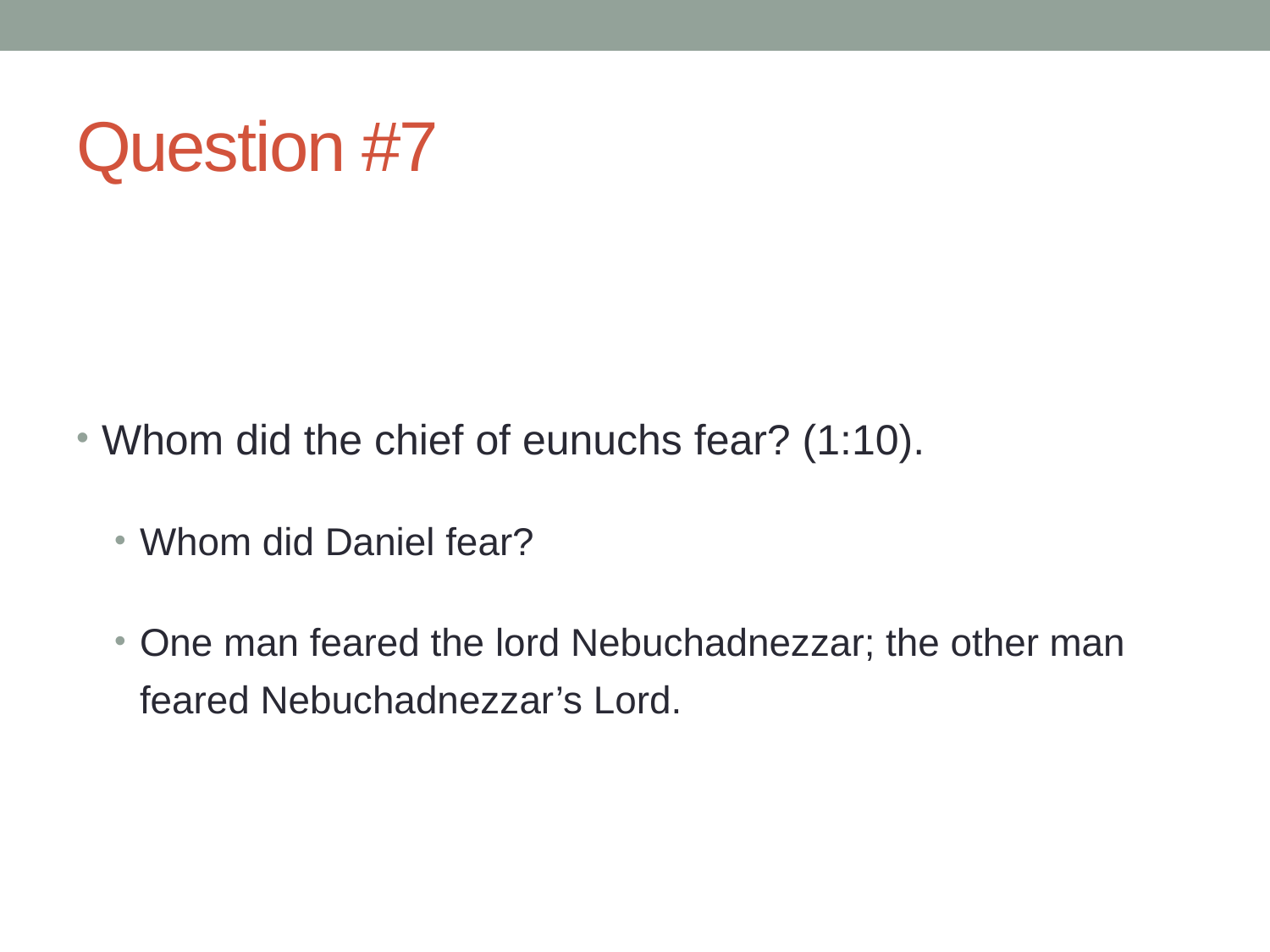

# Question #7
Whom did the chief of eunuchs fear? (1:10).
Whom did Daniel fear?
One man feared the lord Nebuchadnezzar; the other man feared Nebuchadnezzar’s Lord.